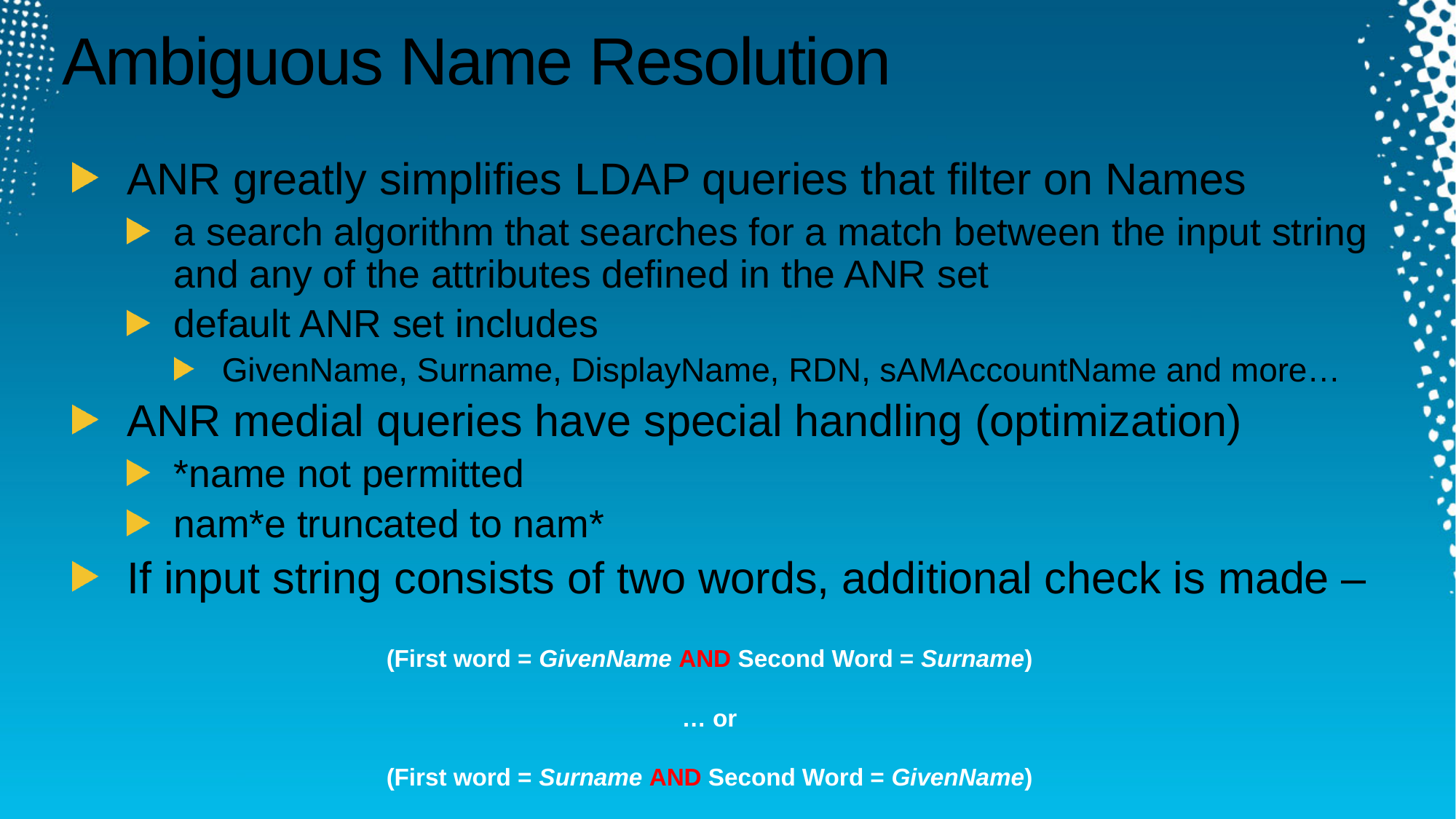

# Ambiguous Name Resolution
ANR greatly simplifies LDAP queries that filter on Names
a search algorithm that searches for a match between the input string and any of the attributes defined in the ANR set
default ANR set includes
GivenName, Surname, DisplayName, RDN, sAMAccountName and more…
ANR medial queries have special handling (optimization)
*name not permitted
nam*e truncated to nam*
If input string consists of two words, additional check is made –
(First word = GivenName AND Second Word = Surname)
… or
(First word = Surname AND Second Word = GivenName)